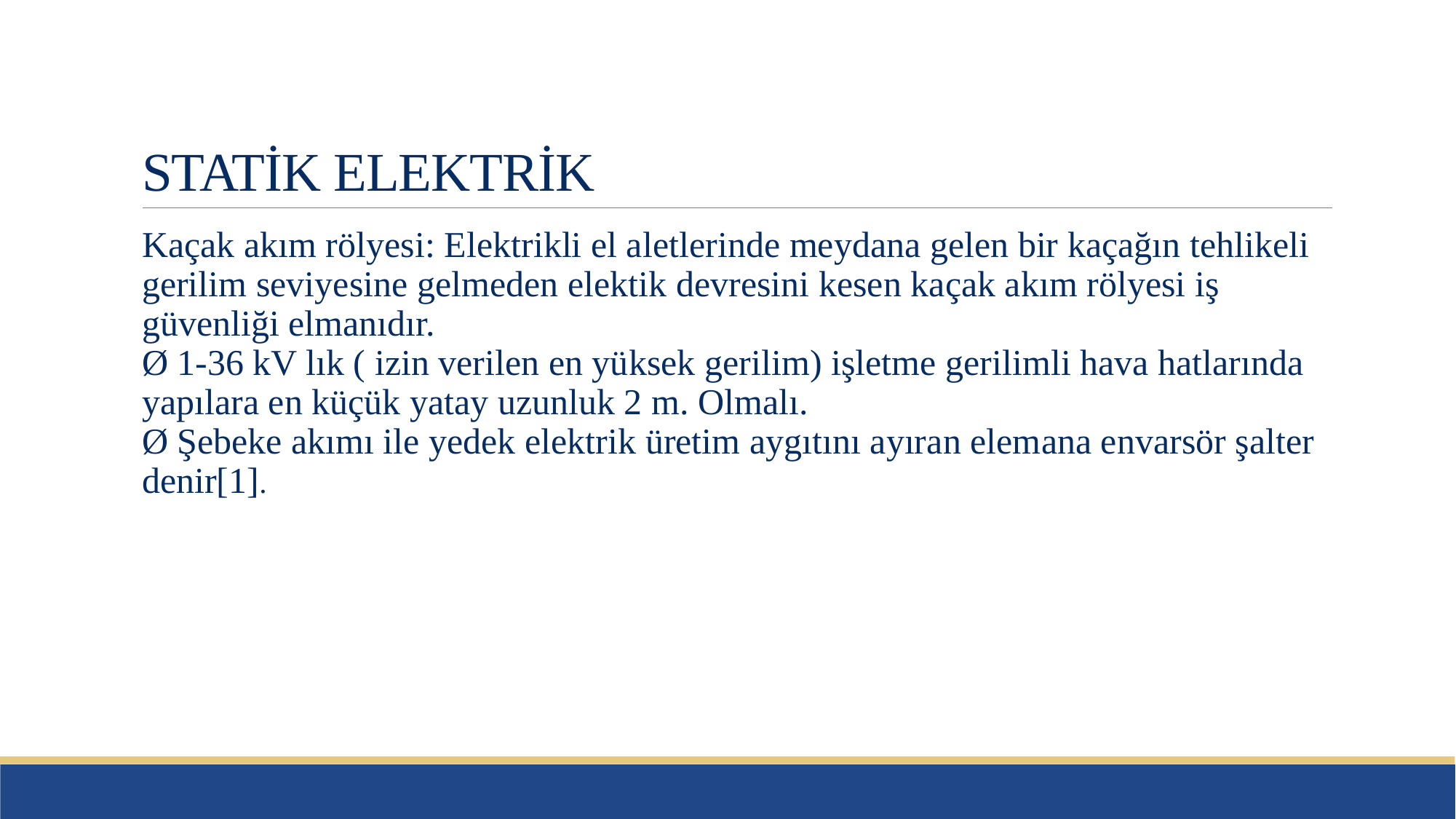

# STATİK ELEKTRİK
Kaçak akım rölyesi: Elektrikli el aletlerinde meydana gelen bir kaçağın tehlikeli gerilim seviyesine gelmeden elektik devresini kesen kaçak akım rölyesi iş güvenliği elmanıdır.
Ø 1-36 kV lık ( izin verilen en yüksek gerilim) işletme gerilimli hava hatlarında yapılara en küçük yatay uzunluk 2 m. Olmalı.
Ø Şebeke akımı ile yedek elektrik üretim aygıtını ayıran elemana envarsör şalter denir[1].